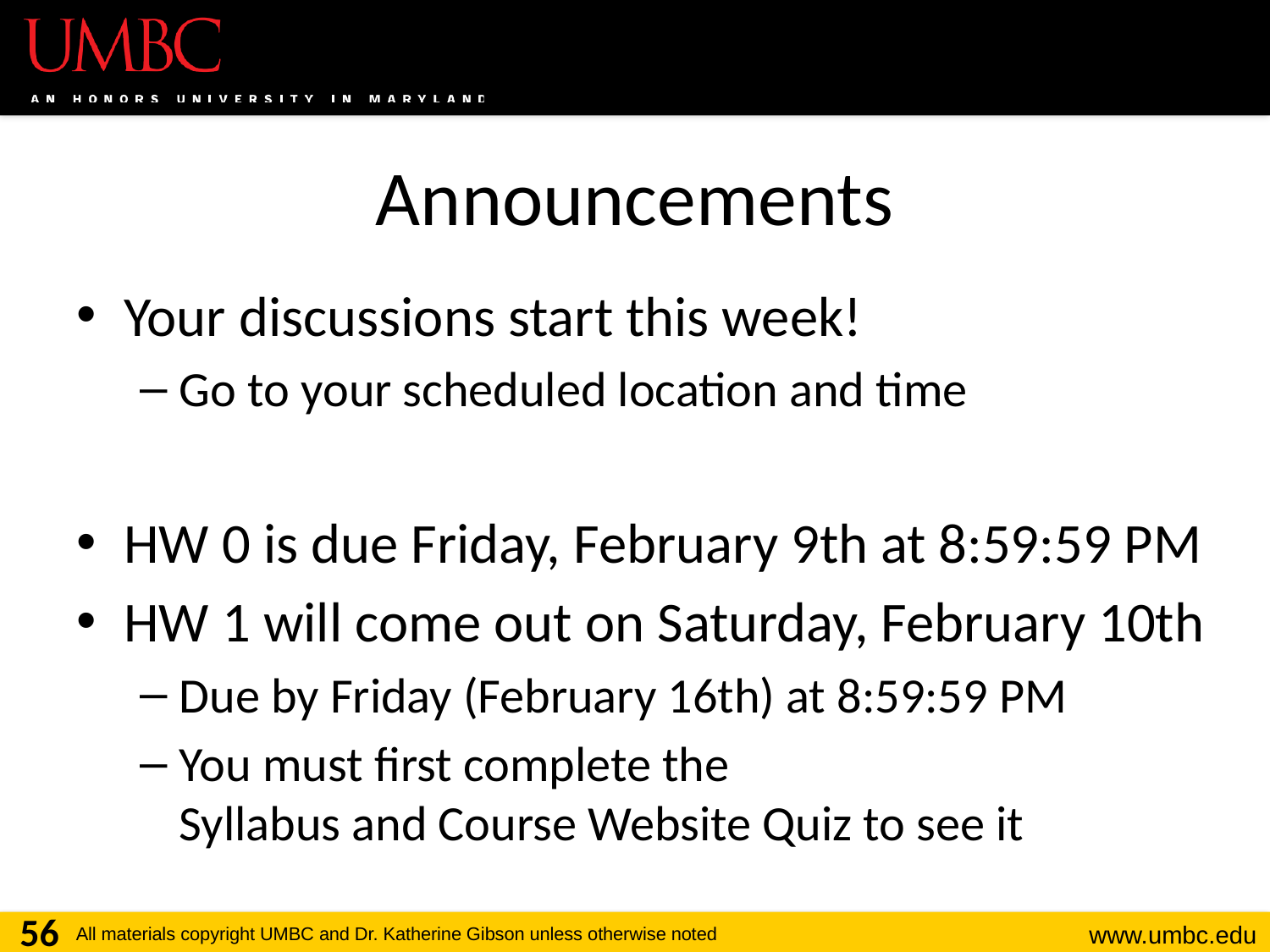

# Announcements
Your discussions start this week!
Go to your scheduled location and time

HW 0 is due Friday, February 9th at 8:59:59 PM
HW 1 will come out on Saturday, February 10th
Due by Friday (February 16th) at 8:59:59 PM
You must first complete the
Syllabus and Course Website Quiz to see it

56